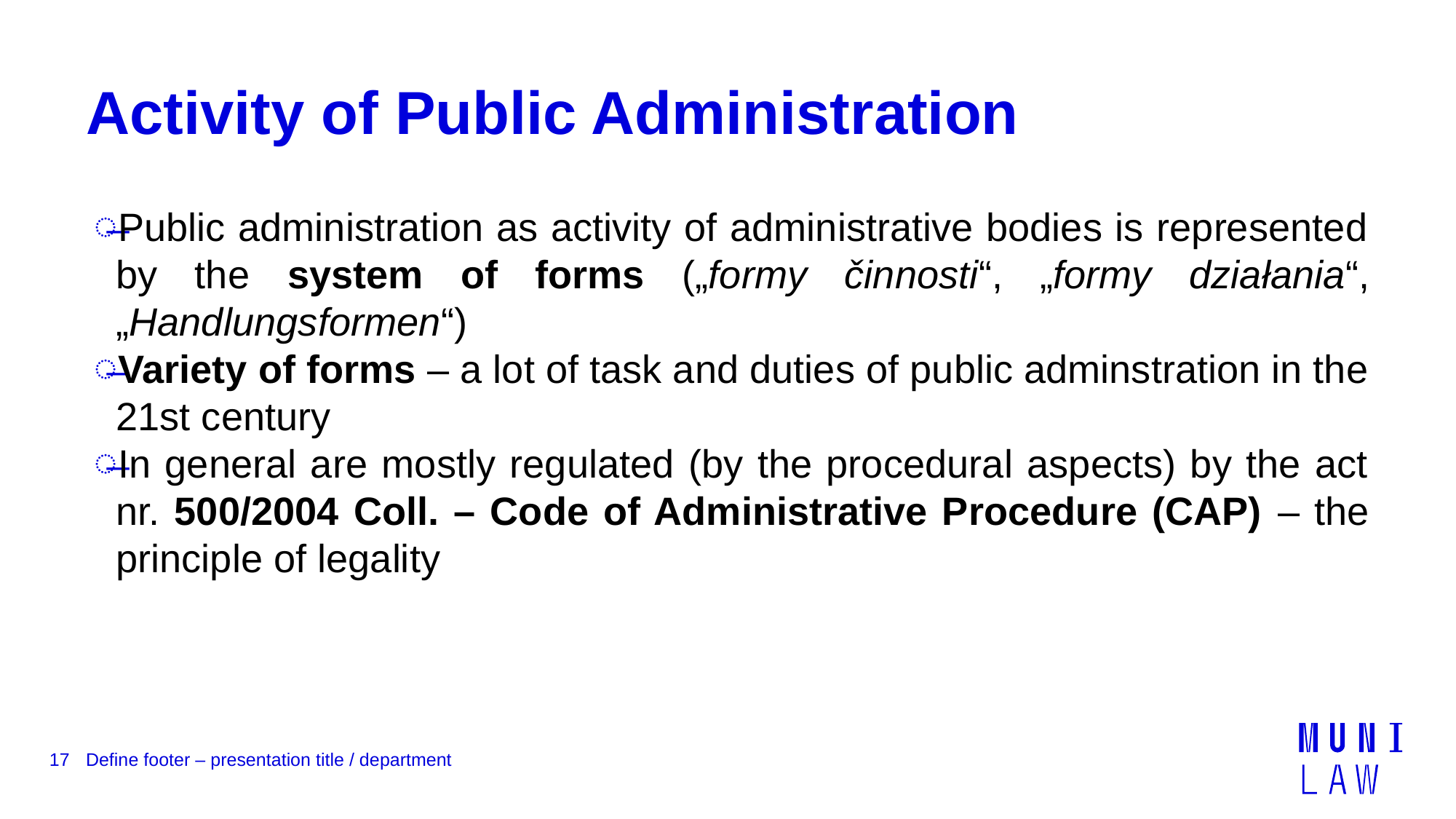

# Activity of Public Administration
Public administration as activity of administrative bodies is represented by the system of forms („formy činnosti“, „formy działania“, „Handlungsformen“)
Variety of forms – a lot of task and duties of public adminstration in the 21st century
In general are mostly regulated (by the procedural aspects) by the act nr. 500/2004 Coll. – Code of Administrative Procedure (CAP) – the principle of legality

17
Define footer – presentation title / department